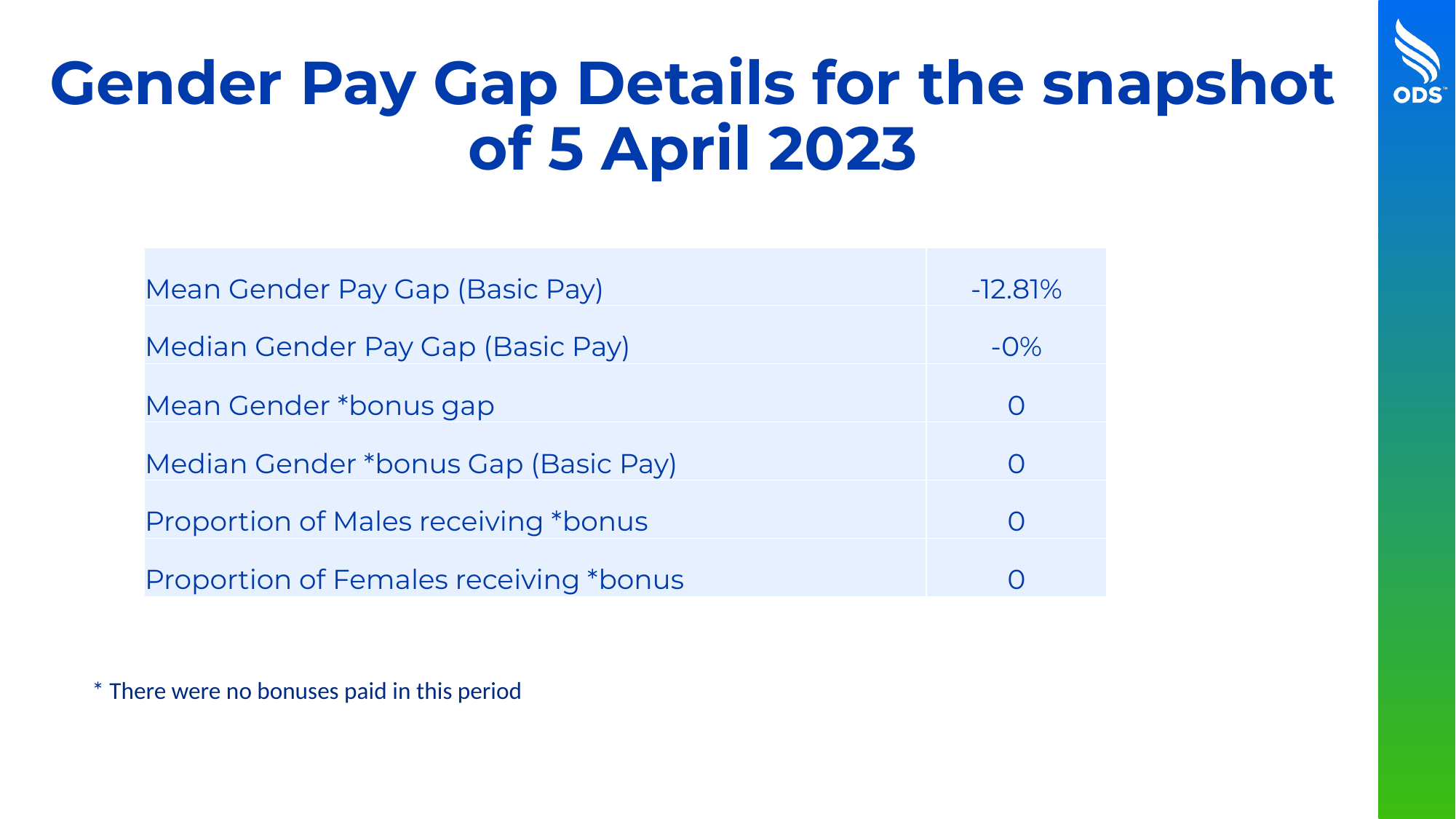

Gender Pay Gap Details for the snapshot of 5 April 2023
| Mean Gender Pay Gap (Basic Pay) | -12.81% |
| --- | --- |
| Median Gender Pay Gap (Basic Pay) | -0% |
| Mean Gender \*bonus gap | 0 |
| Median Gender \*bonus Gap (Basic Pay) | 0 |
| Proportion of Males receiving \*bonus | 0 |
| Proportion of Females receiving \*bonus | 0 |
* There were no bonuses paid in this period